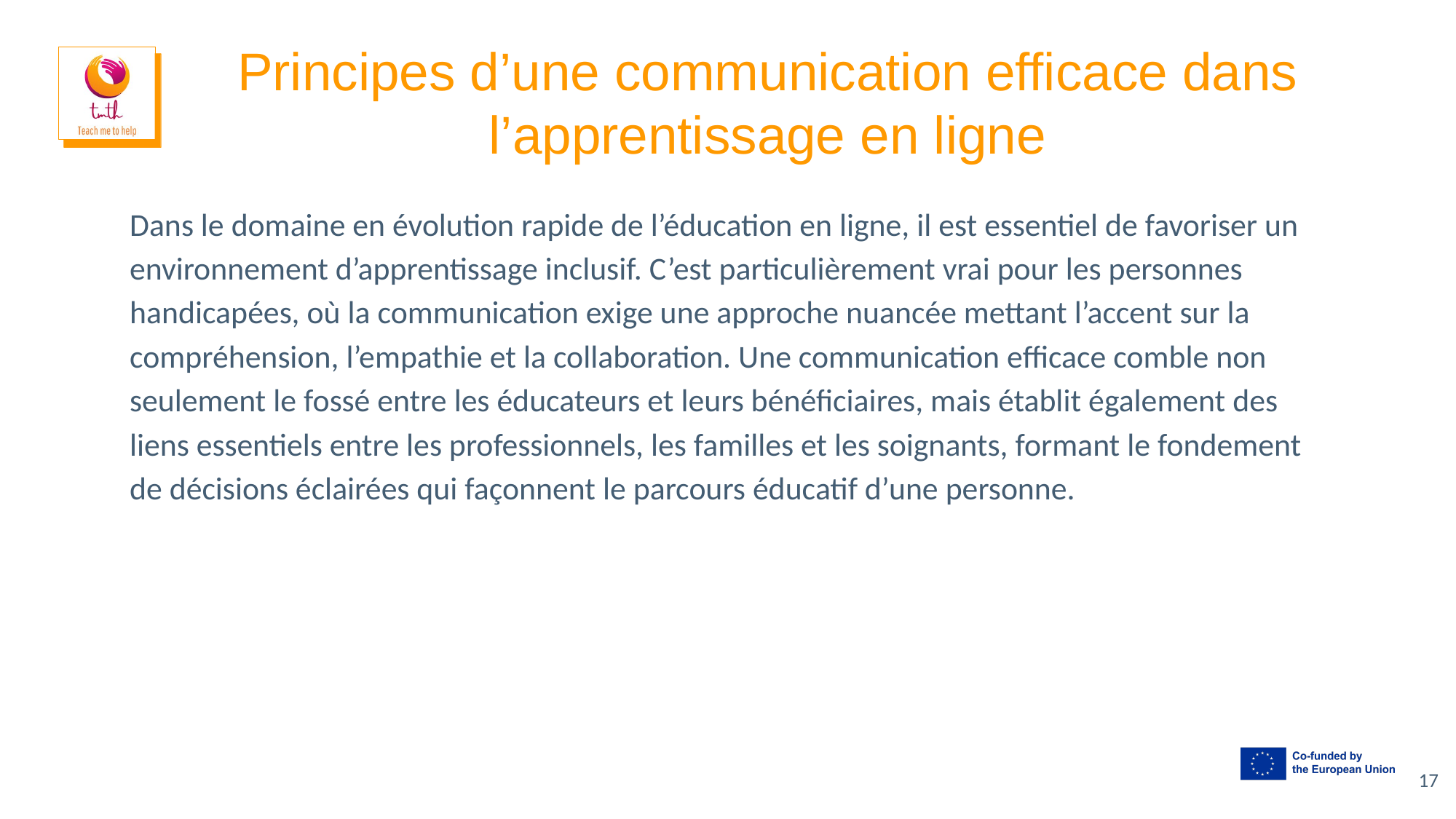

# Principes d’une communication efficace dans l’apprentissage en ligne
Dans le domaine en évolution rapide de l’éducation en ligne, il est essentiel de favoriser un environnement d’apprentissage inclusif. C’est particulièrement vrai pour les personnes handicapées, où la communication exige une approche nuancée mettant l’accent sur la compréhension, l’empathie et la collaboration. Une communication efficace comble non seulement le fossé entre les éducateurs et leurs bénéficiaires, mais établit également des liens essentiels entre les professionnels, les familles et les soignants, formant le fondement de décisions éclairées qui façonnent le parcours éducatif d’une personne.

17